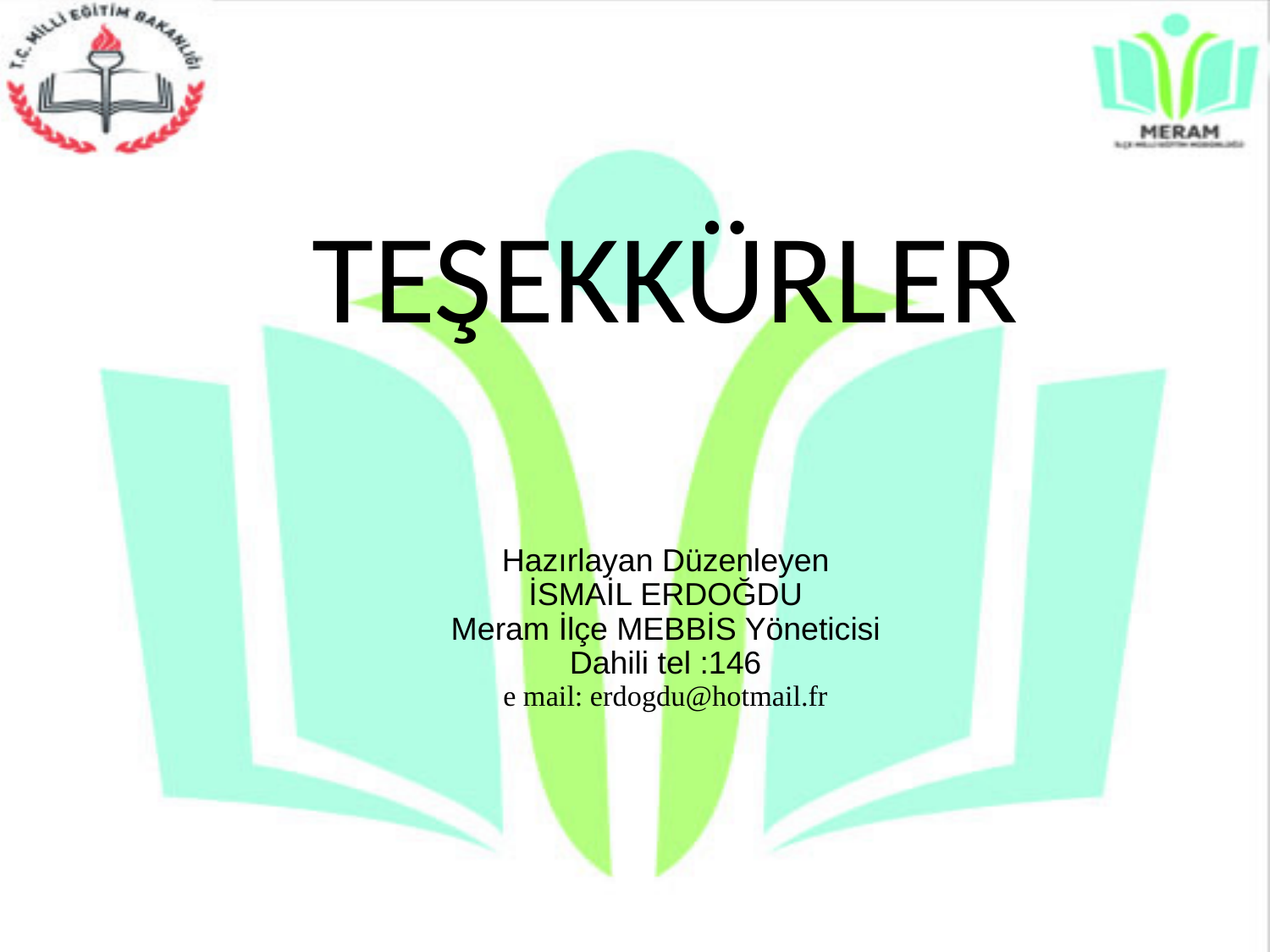

TEŞEKKÜRLER
# Hazırlayan Düzenleyen İSMAİL ERDOĞDU Meram İlçe MEBBİS Yöneticisi Dahili tel :146 e mail: erdogdu@hotmail.fr